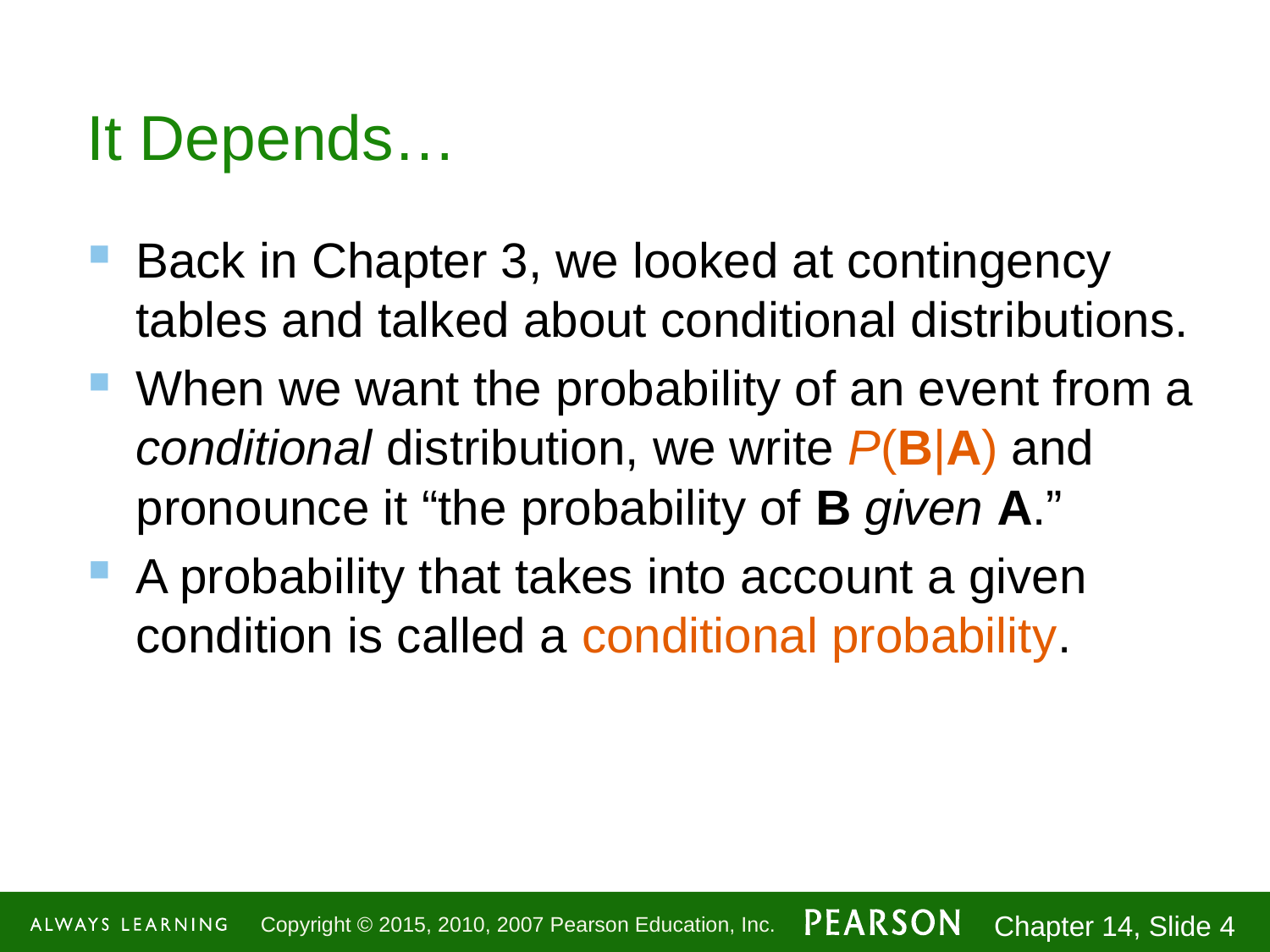

# It Depends…
Back in Chapter 3, we looked at contingency tables and talked about conditional distributions.
When we want the probability of an event from a conditional distribution, we write P(B|A) and pronounce it “the probability of B given A.”
A probability that takes into account a given condition is called a conditional probability.